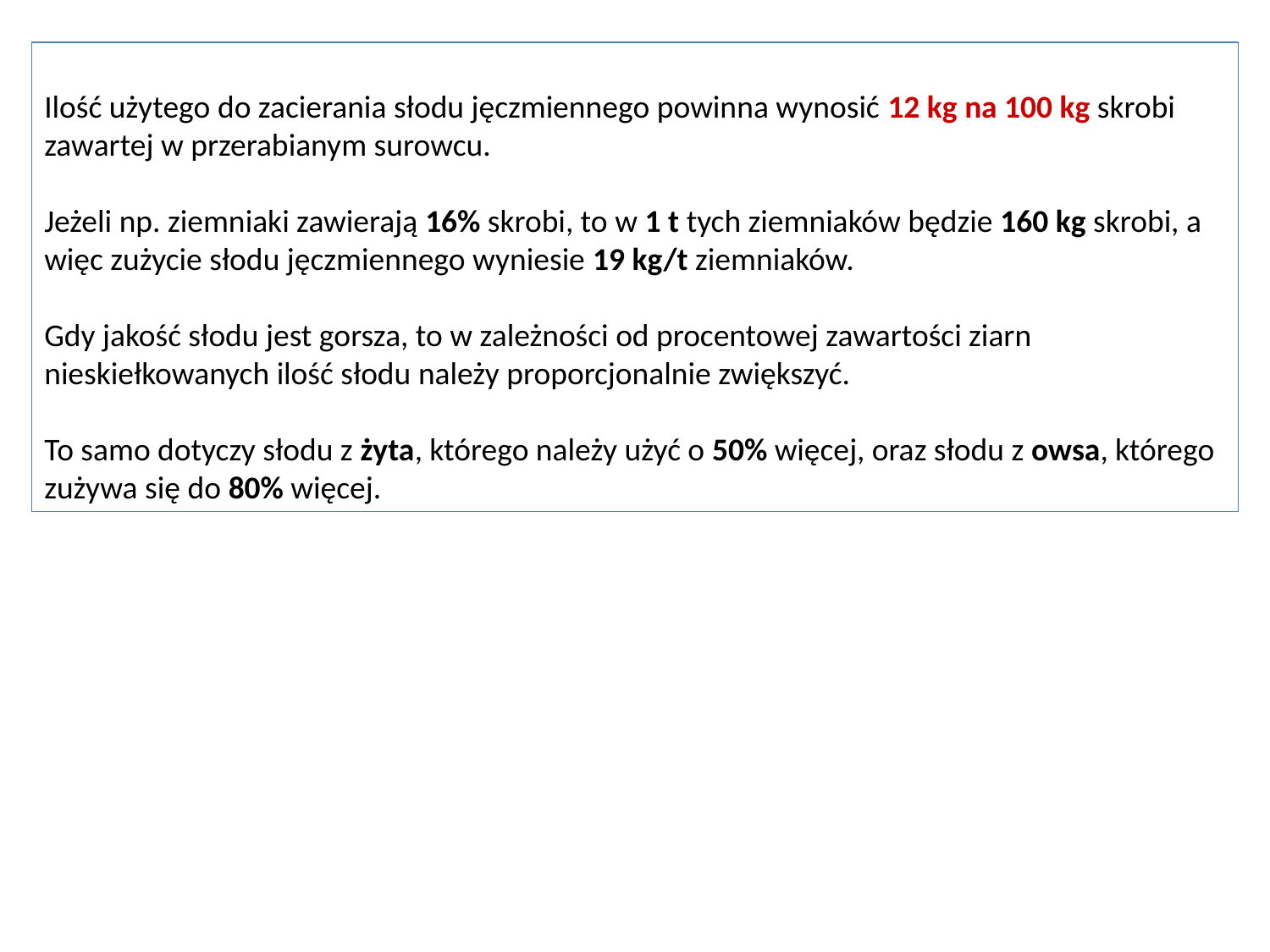

Ilość użytego do zacierania słodu jęczmiennego powinna wynosić 12 kg na 100 kg skrobi zawartej w przerabianym surowcu.

Jeżeli np. ziemniaki zawierają 16% skrobi, to w 1 t tych ziemniaków będzie 160 kg skrobi, a więc zużycie słodu jęczmiennego wyniesie 19 kg/t ziemniaków.

Gdy jakość słodu jest gorsza, to w zależności od procentowej zawartości ziarn nieskiełkowanych ilość słodu należy proporcjonalnie zwiększyć.

To samo dotyczy słodu z żyta, którego należy użyć o 50% więcej, oraz słodu z owsa, którego zużywa się do 80% więcej.